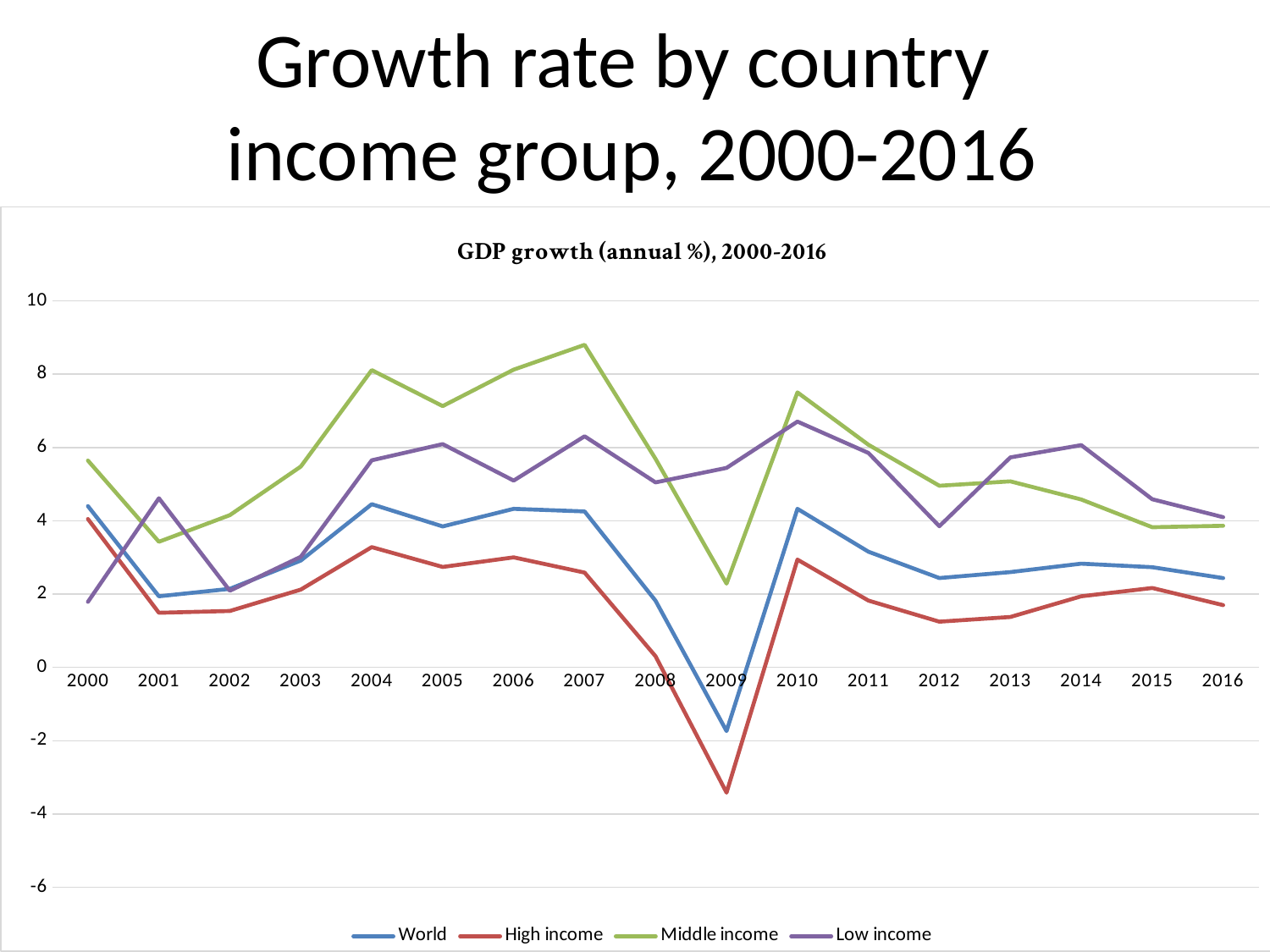

# Growth rate by country income group, 2000-2016

### Chart: GDP growth (annual %), 2000-2016

| Category | World | High income | Middle income | Low income |
|---|---|---|---|---|
| 2000 | 4.399292873414525 | 4.047996577498152 | 5.642905977355196 | 1.7900897573002368 |
| 2001 | 1.9405350802647094 | 1.490807534688969 | 3.4282721949628723 | 4.614304961064958 |
| 2002 | 2.143856677322887 | 1.5389644426348352 | 4.155003223656365 | 2.0915044221963233 |
| 2003 | 2.9146687337865127 | 2.122510709277919 | 5.480447490619868 | 3.018385007504534 |
| 2004 | 4.453158078551552 | 3.2822094256439693 | 8.110911631260691 | 5.6505731568303466 |
| 2005 | 3.846033892767224 | 2.7407985632864333 | 7.129196958823086 | 6.091321014369158 |
| 2006 | 4.326224480188159 | 3.0019405321987733 | 8.12302842865236 | 5.096285824123399 |
| 2007 | 4.256130463929537 | 2.587159152955537 | 8.80052347559463 | 6.305704021931007 |
| 2008 | 1.8193774959974147 | 0.3048810859928325 | 5.689789444105188 | 5.046813842317262 |
| 2009 | -1.7354540559357332 | -3.4153193242969877 | 2.2867432389171976 | 5.44357935595565 |
| 2010 | 4.326723763750053 | 2.94071358014223 | 7.501636132866921 | 6.7065757361211675 |
| 2011 | 3.1562065225993767 | 1.823266705777925 | 6.073459009446154 | 5.850676633391544 |
| 2012 | 2.4390337546496 | 1.2483199507231149 | 4.956188372518085 | 3.850776845435405 |
| 2013 | 2.6007535802474 | 1.3761399263423189 | 5.075490834310742 | 5.729684030281689 |
| 2014 | 2.830787042376201 | 1.9408221118450089 | 4.580376283214903 | 6.06461832120182 |
| 2015 | 2.734245403098611 | 2.166380744263535 | 3.8246585234415416 | 4.587802711365412 |
| 2016 | 2.437786361260493 | 1.7002976244448291 | 3.864094951155565 | 4.0989428880168655 |